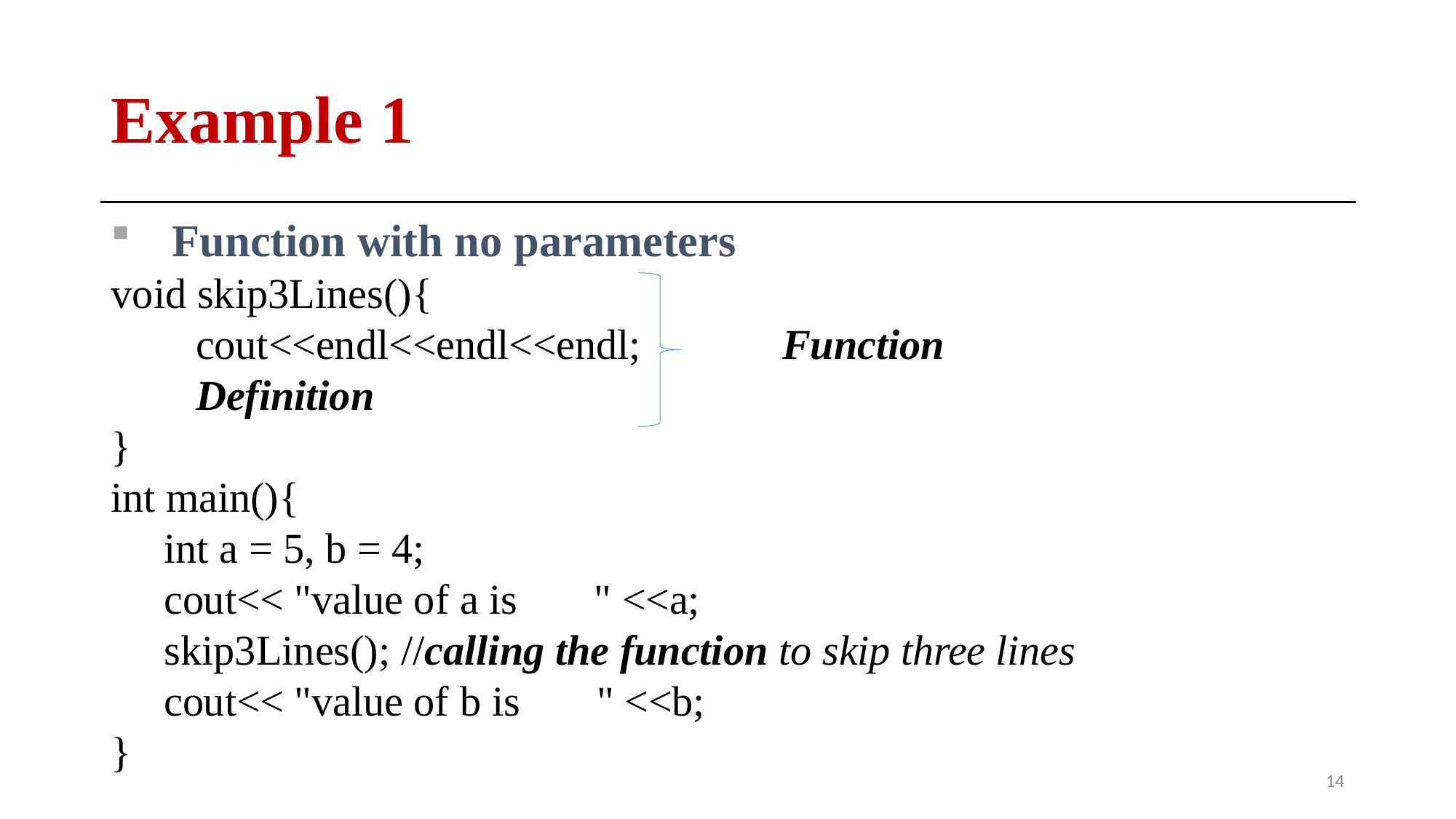

# Example 1
Function with no parameters
void skip3Lines(){
cout<<endl<<endl<<endl;	Function Definition
}
int main(){
int a = 5, b = 4;
cout<< "value of a is	" <<a;
skip3Lines(); //calling the function to skip three lines
cout<< "value of b is	" <<b;
}

14